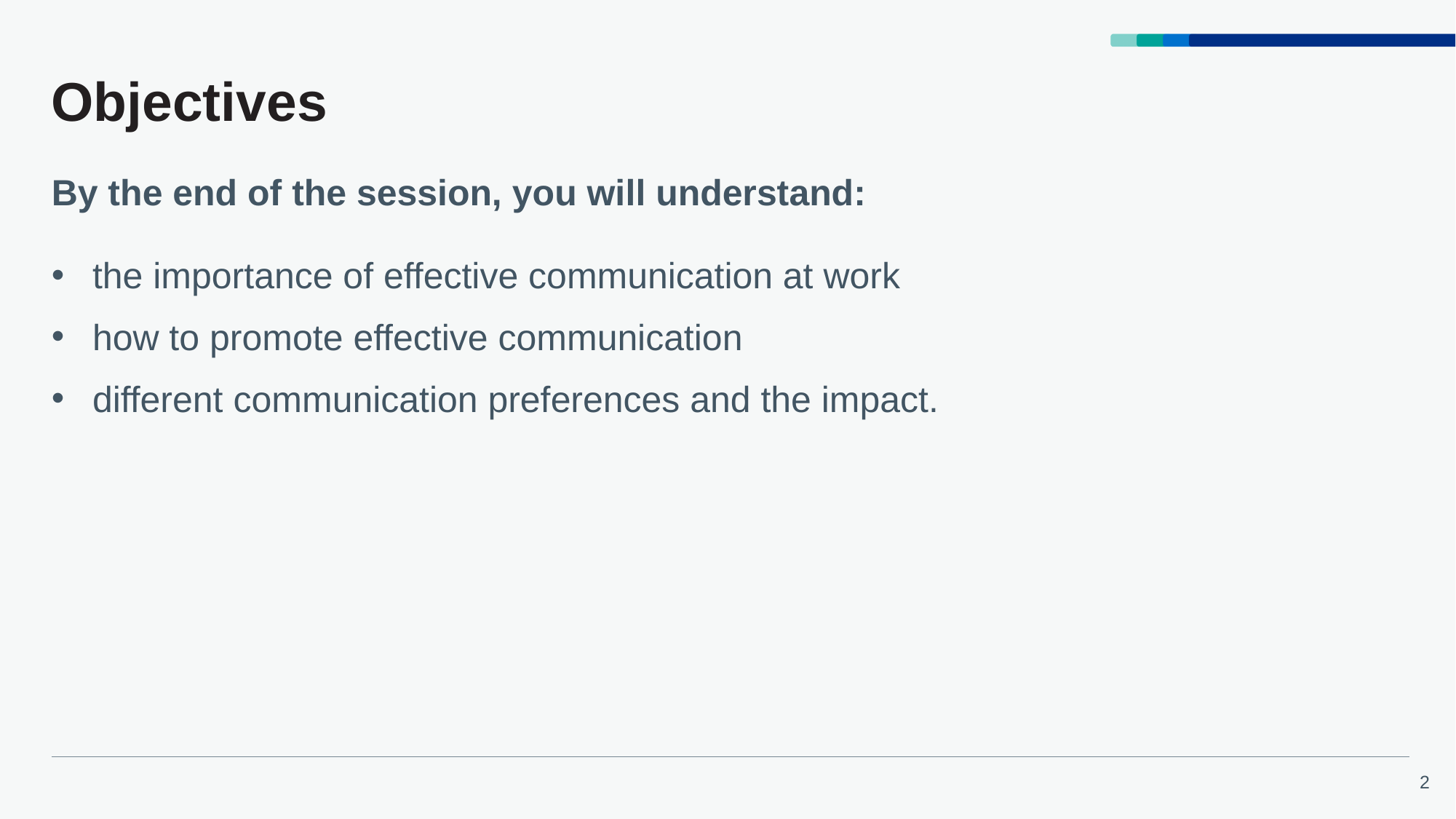

# Objectives
By the end of the session, you will understand:
the importance of effective communication at work
how to promote effective communication
different communication preferences and the impact.